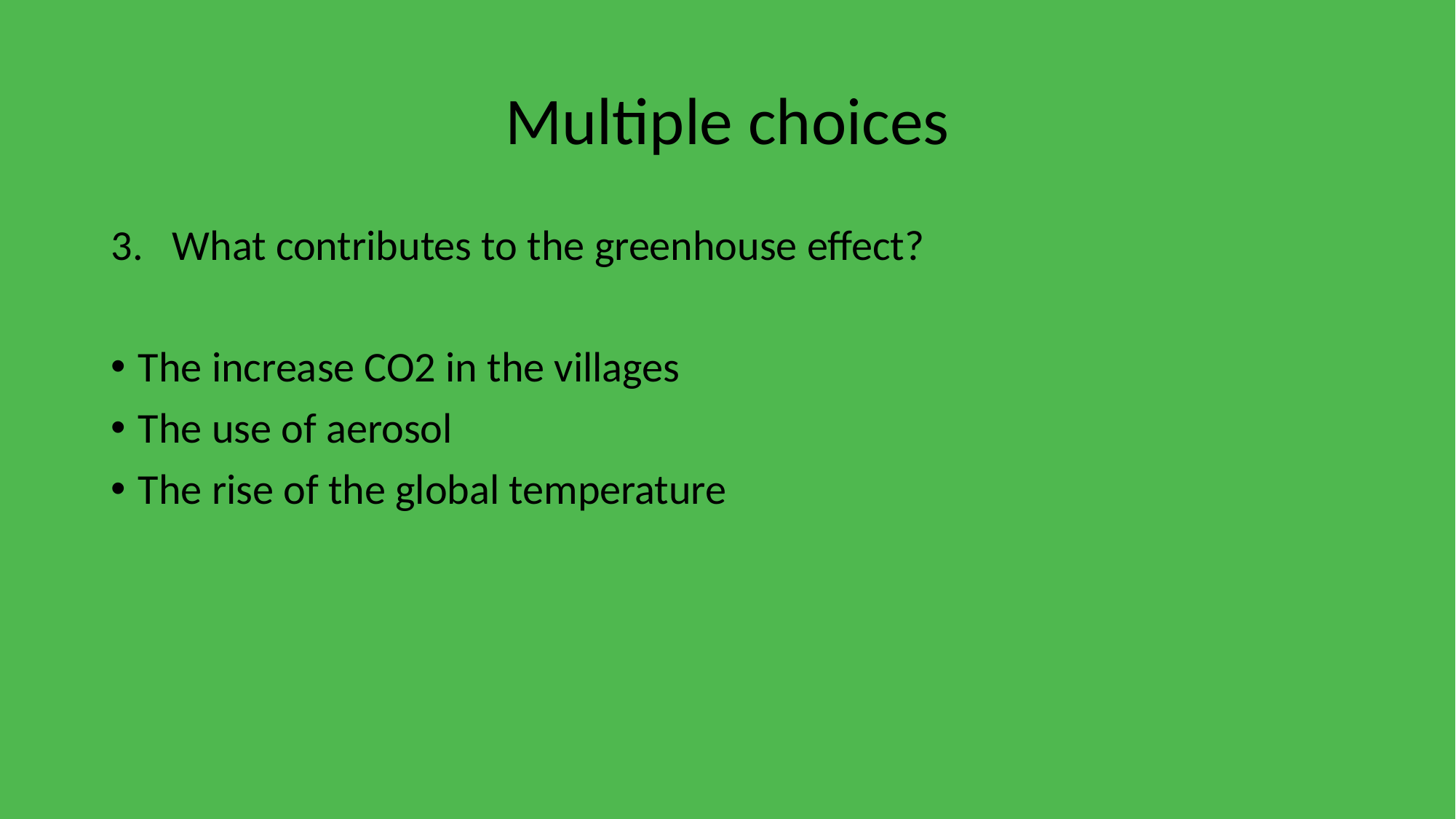

# Multiple choices
What contributes to the greenhouse effect?

The increase CO2 in the villages
The use of aerosol
The rise of the global temperature